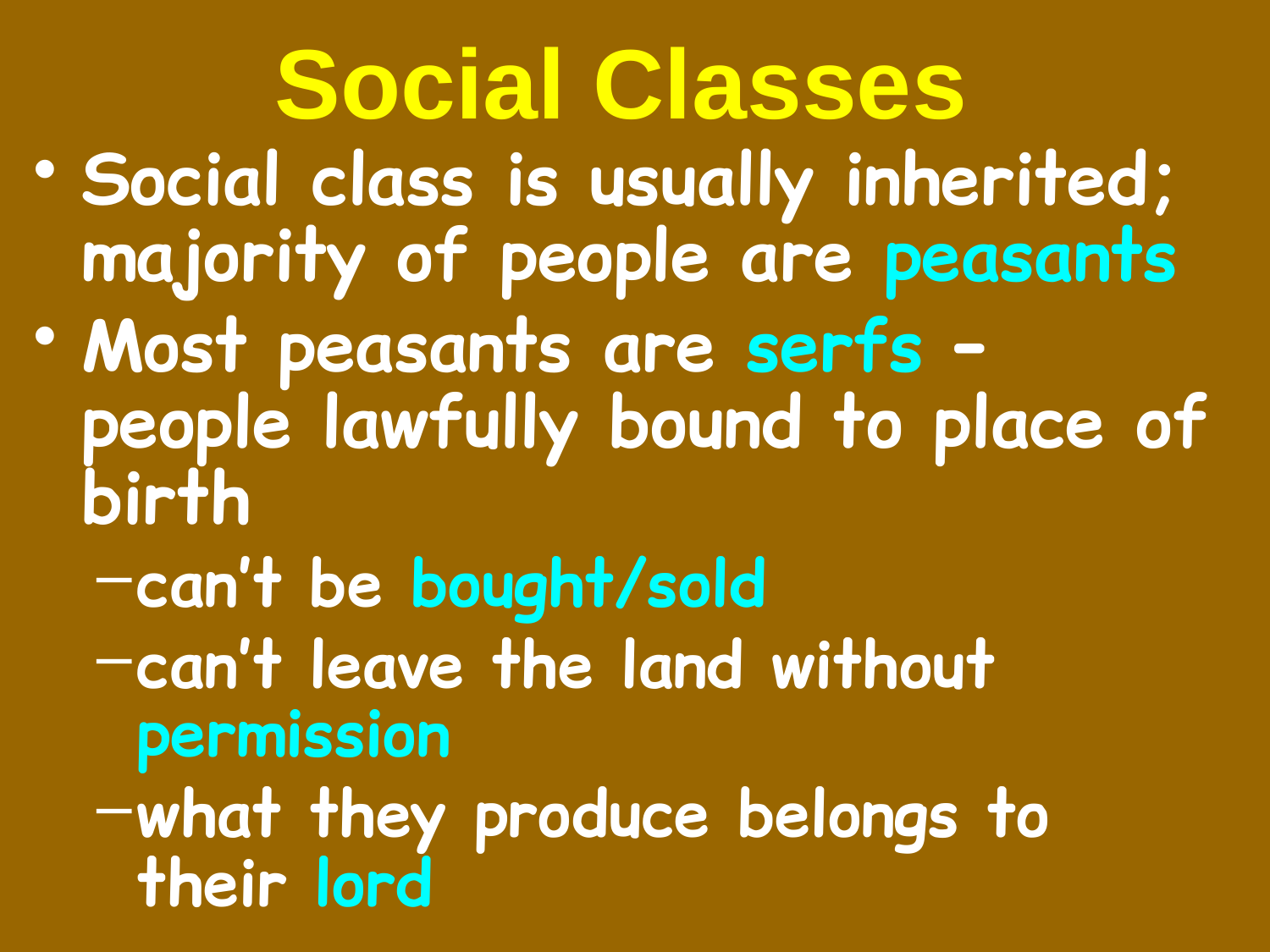

# Social Classes
Social class is usually inherited; majority of people are peasants
Most peasants are serfs – people lawfully bound to place of birth
can’t be bought/sold
can’t leave the land without permission
what they produce belongs to their lord